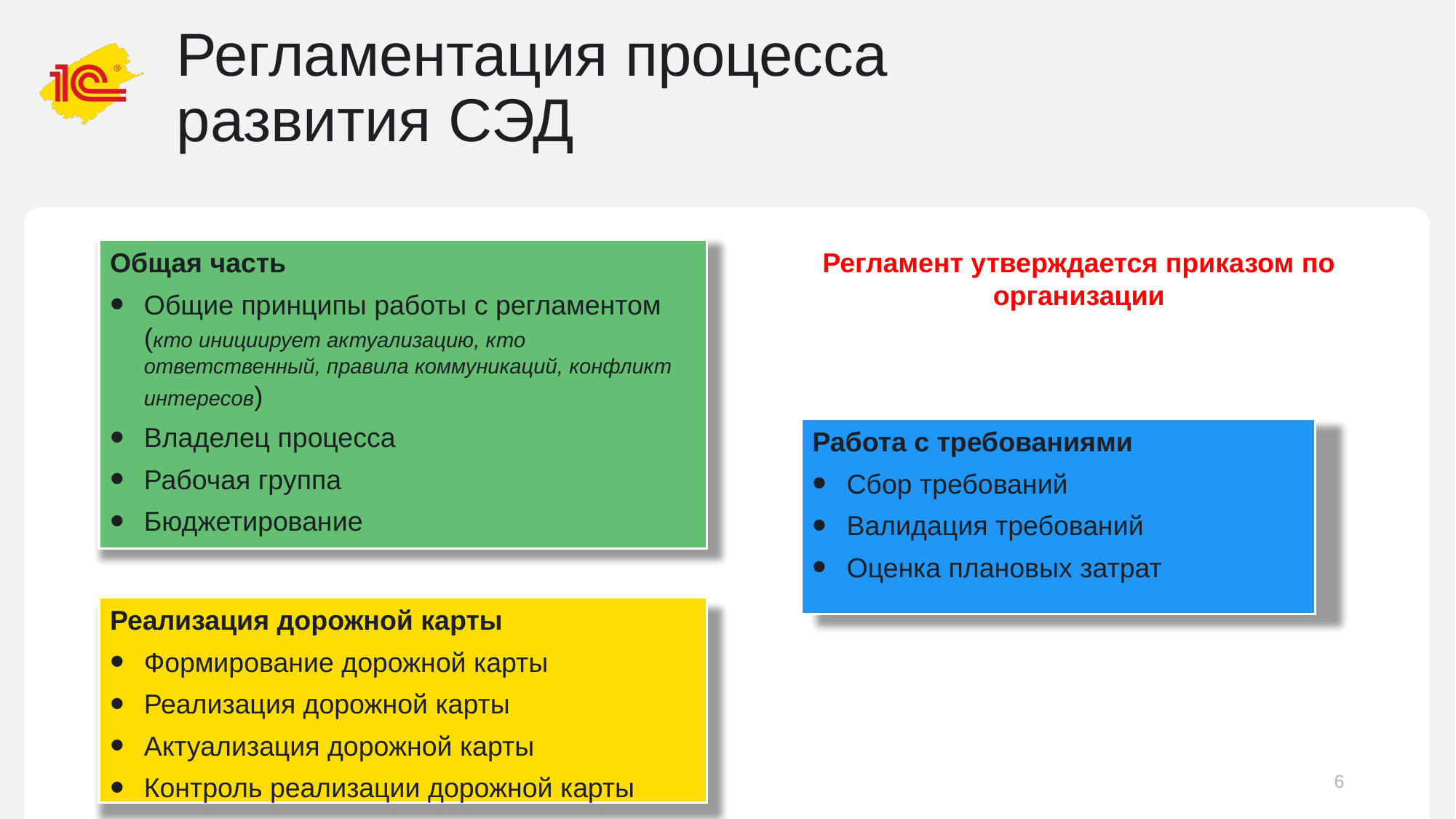

# Регламентация процесса развития СЭД
Общая часть
Общие принципы работы с регламентом (кто инициирует актуализацию, кто ответственный, правила коммуникаций, конфликт интересов)
Владелец процесса
Рабочая группа
Бюджетирование
Регламент утверждается приказом по организации
Работа с требованиями
Сбор требований
Валидация требований
Оценка плановых затрат
Реализация дорожной карты
Формирование дорожной карты
Реализация дорожной карты
Актуализация дорожной карты
Контроль реализации дорожной карты
6